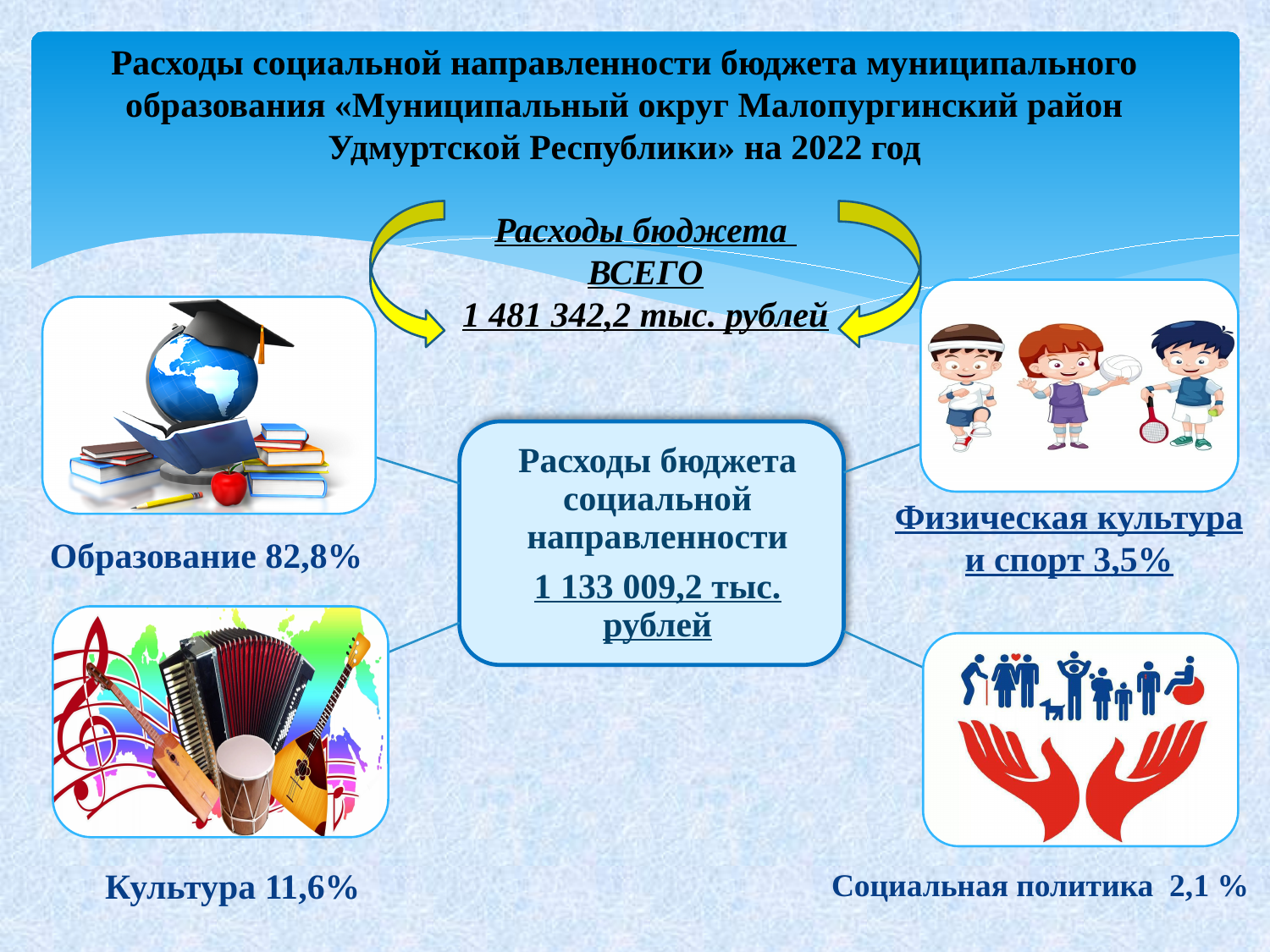

# Расходы социальной направленности бюджета муниципального образования «Муниципальный округ Малопургинский район Удмуртской Республики» на 2022 год

Расходы бюджета
ВСЕГО
1 481 342,2 тыс. рублей

Расходы бюджета социальной направленности
1 133 009,2 тыс. рублей

Физическая культура и спорт 3,5%

Образование 82,8%
Культура 11,6%
Социальная политика  2,1 %